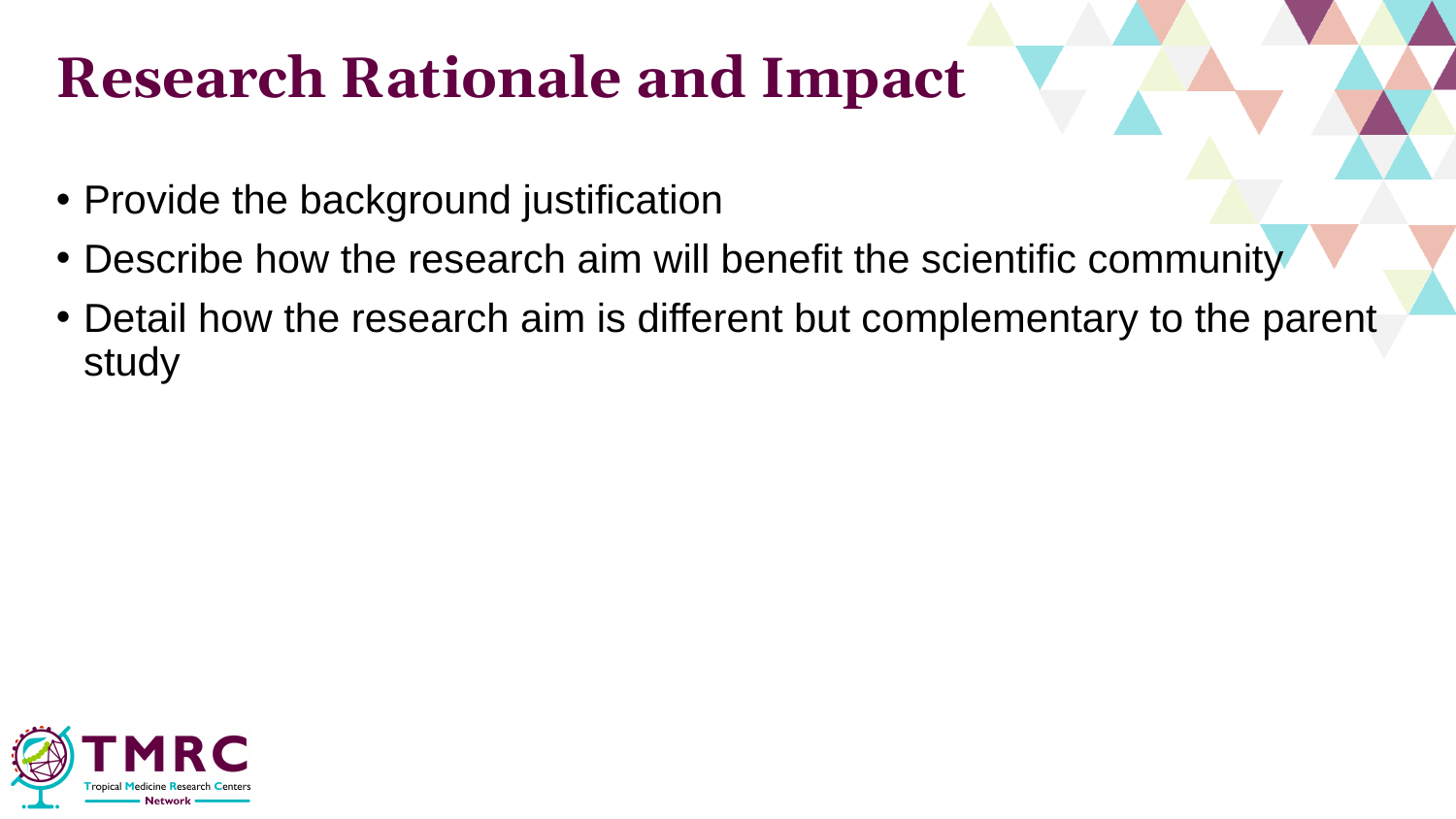

# Research Rationale and Impact
Provide the background justification
Describe how the research aim will benefit the scientific community
Detail how the research aim is different but complementary to the parent study